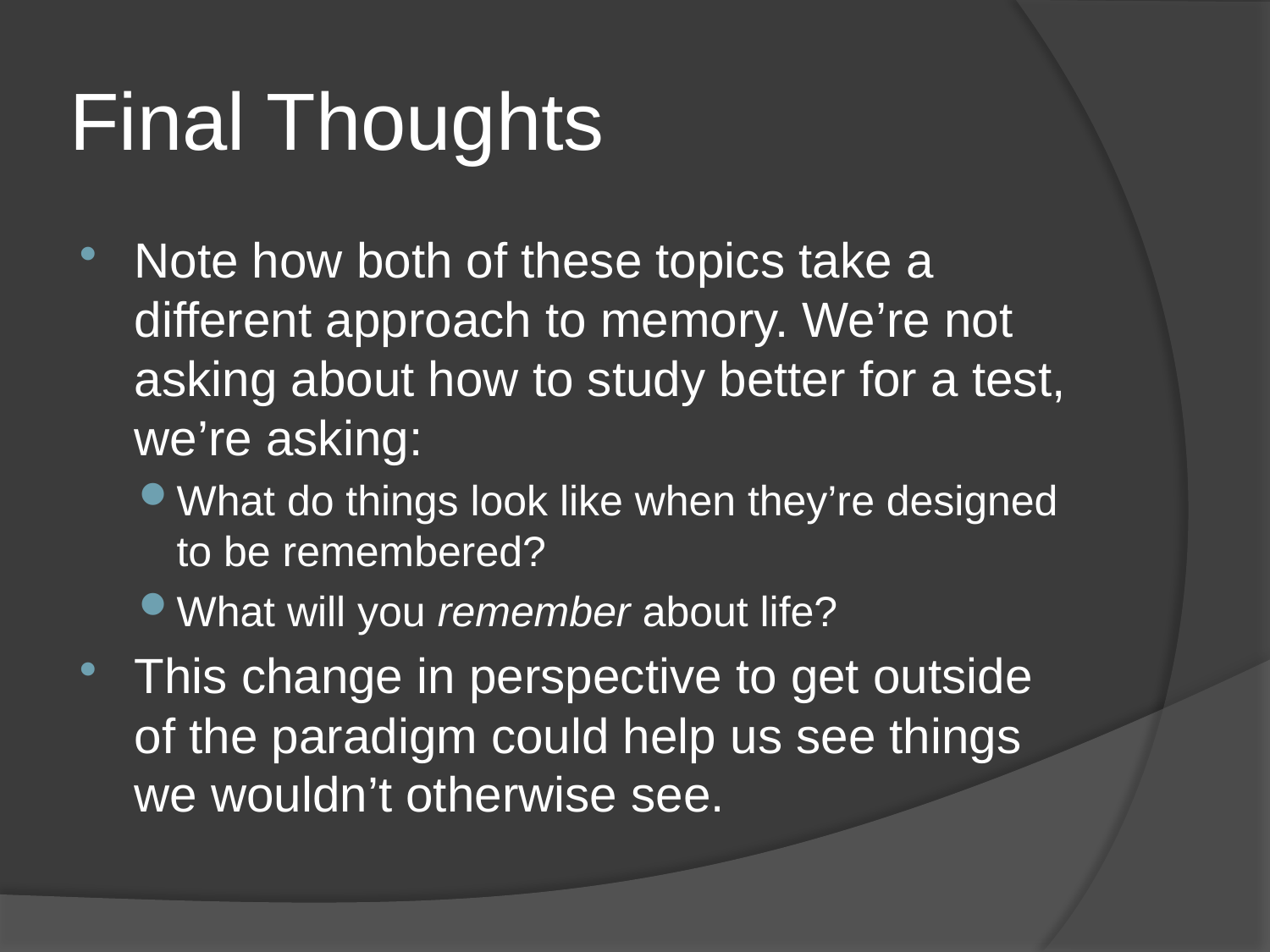

# Final Thoughts
Note how both of these topics take a different approach to memory. We’re not asking about how to study better for a test, we’re asking:
What do things look like when they’re designed to be remembered?
What will you remember about life?
This change in perspective to get outside of the paradigm could help us see things we wouldn’t otherwise see.